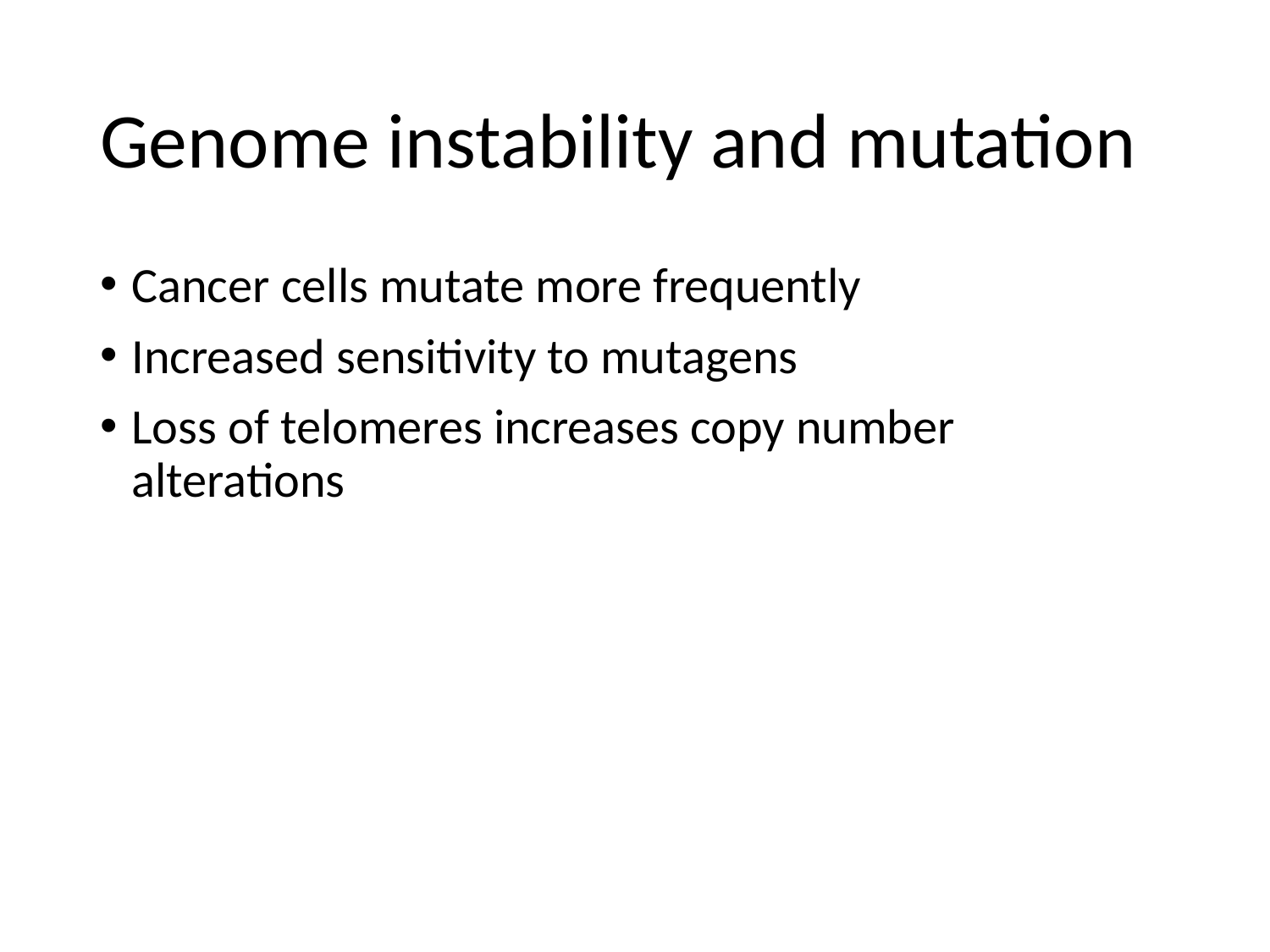

# Genome instability and mutation
Cancer cells mutate more frequently
Increased sensitivity to mutagens
Loss of telomeres increases copy number alterations